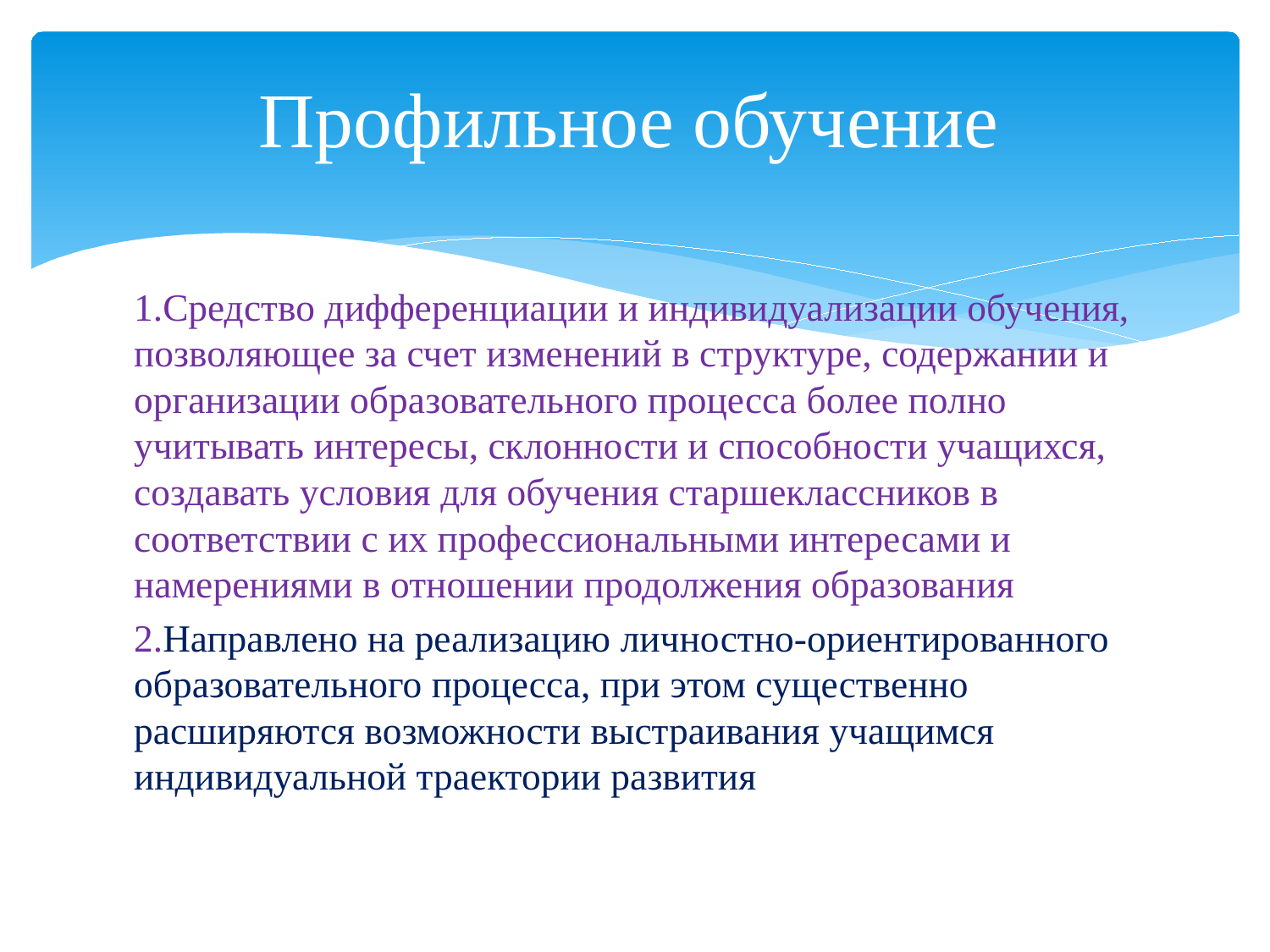

# Профильное обучение
1.Средство дифференциации и индивидуализации обучения, позволяющее за счет изменений в структуре, содержании и организации образовательного процесса более полно учитывать интересы, склонности и способности учащихся, создавать условия для обучения старшеклассников в соответствии с их профессиональными интересами и намерениями в отношении продолжения образования
2.Направлено на реализацию личностно-ориентированного образовательного процесса, при этом существенно расширяются возможности выстраивания учащимся индивидуальной траектории развития